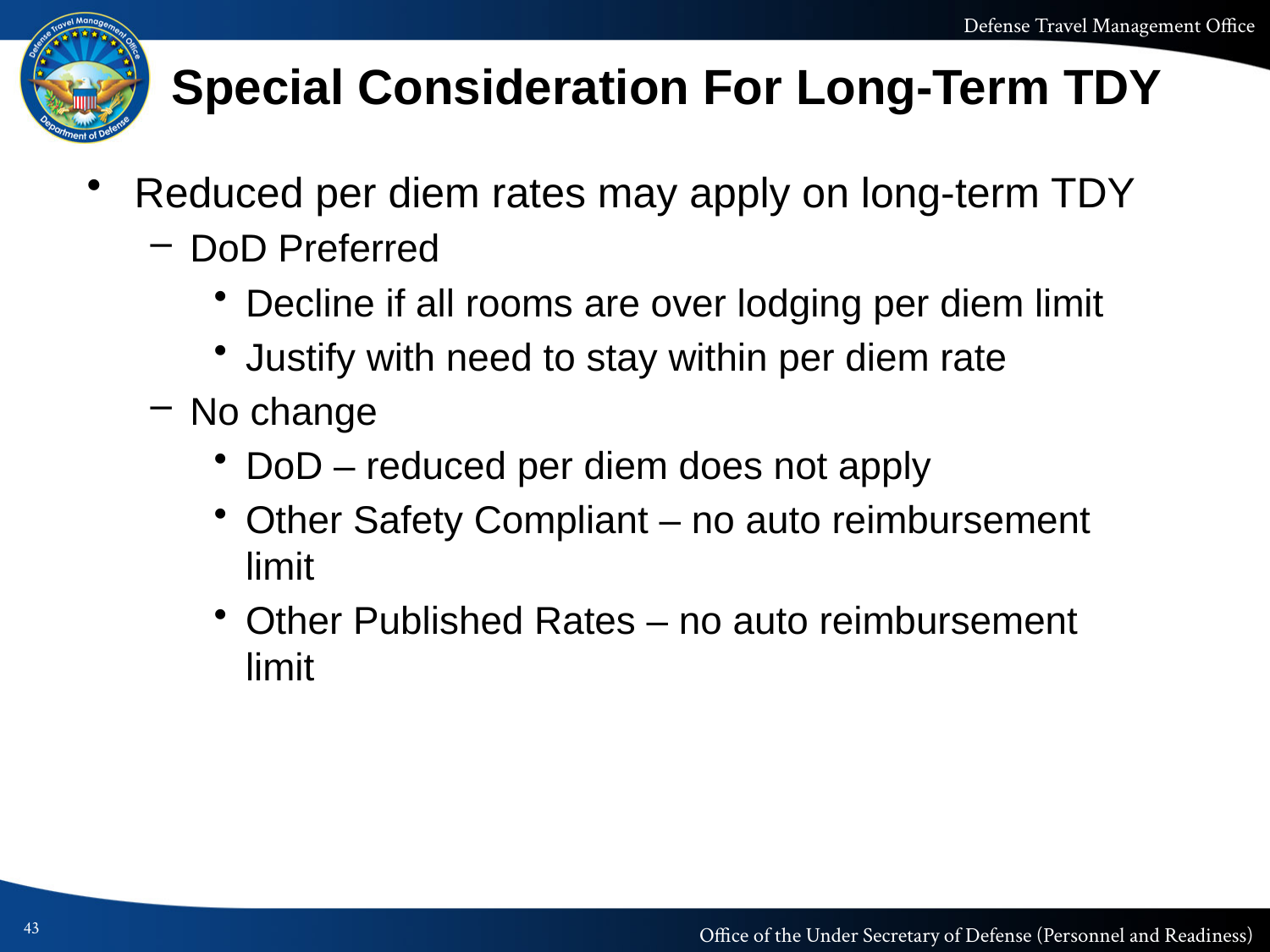

# Special Consideration For Long-Term TDY
Reduced per diem rates may apply on long-term TDY
DoD Preferred
Decline if all rooms are over lodging per diem limit
Justify with need to stay within per diem rate
No change
DoD – reduced per diem does not apply
Other Safety Compliant – no auto reimbursement limit
Other Published Rates – no auto reimbursement limit
43